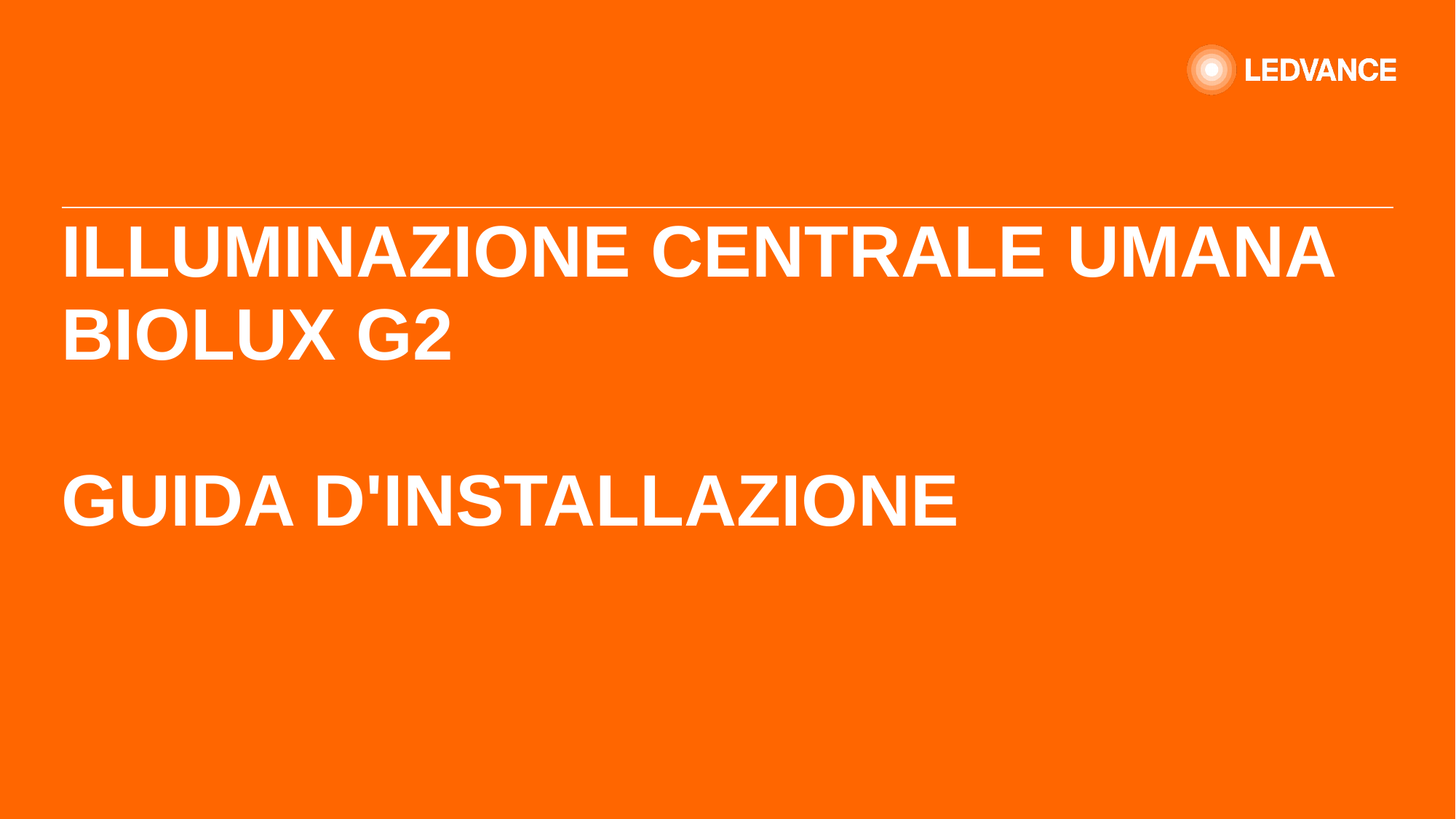

# ILLUMINAZIONE CENTRALE UMANA BIOLUX G2 Guida d'installazione